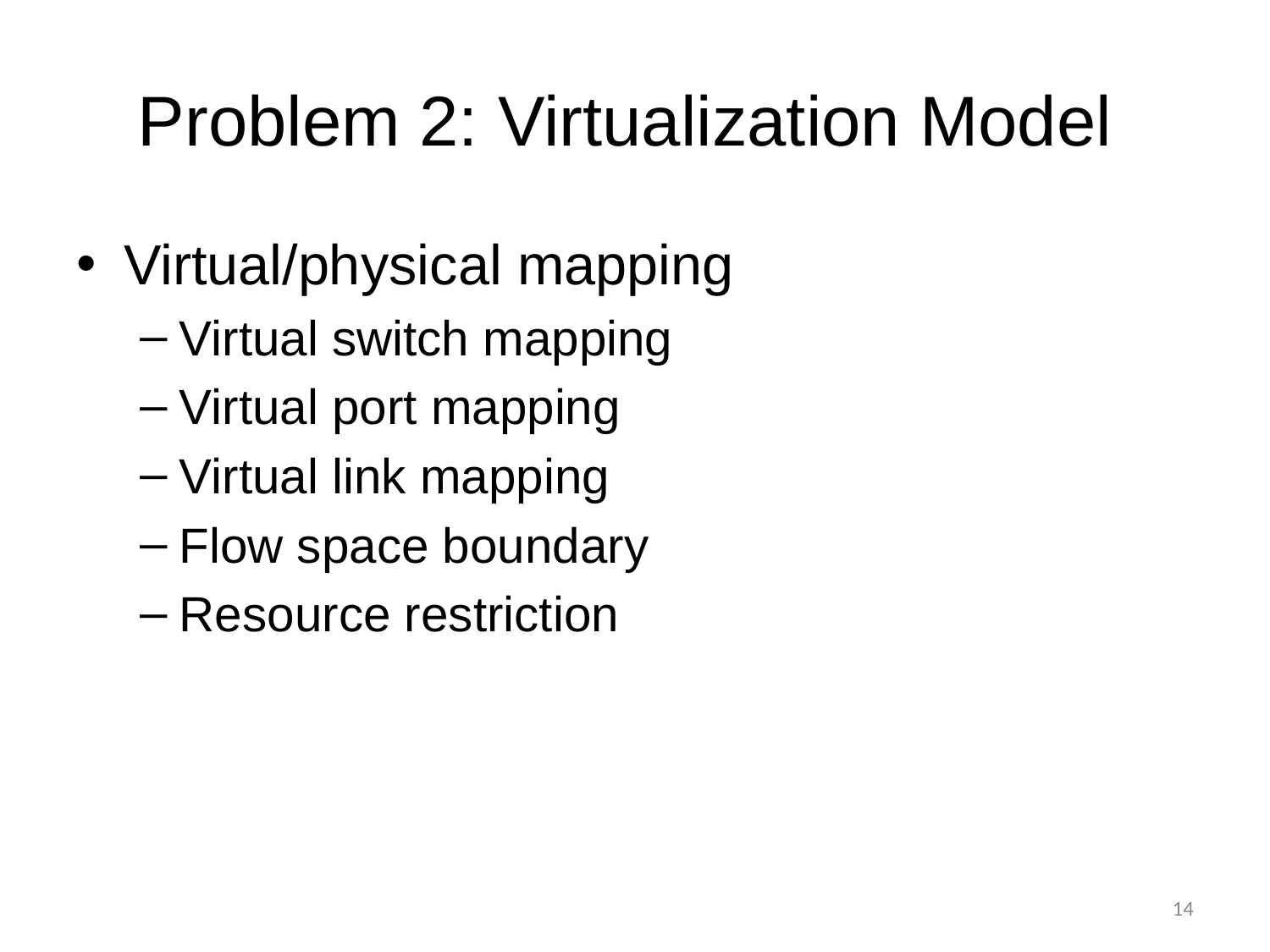

# Problem 2: Virtualization Model
Virtual/physical mapping
Virtual switch mapping
Virtual port mapping
Virtual link mapping
Flow space boundary
Resource restriction
14